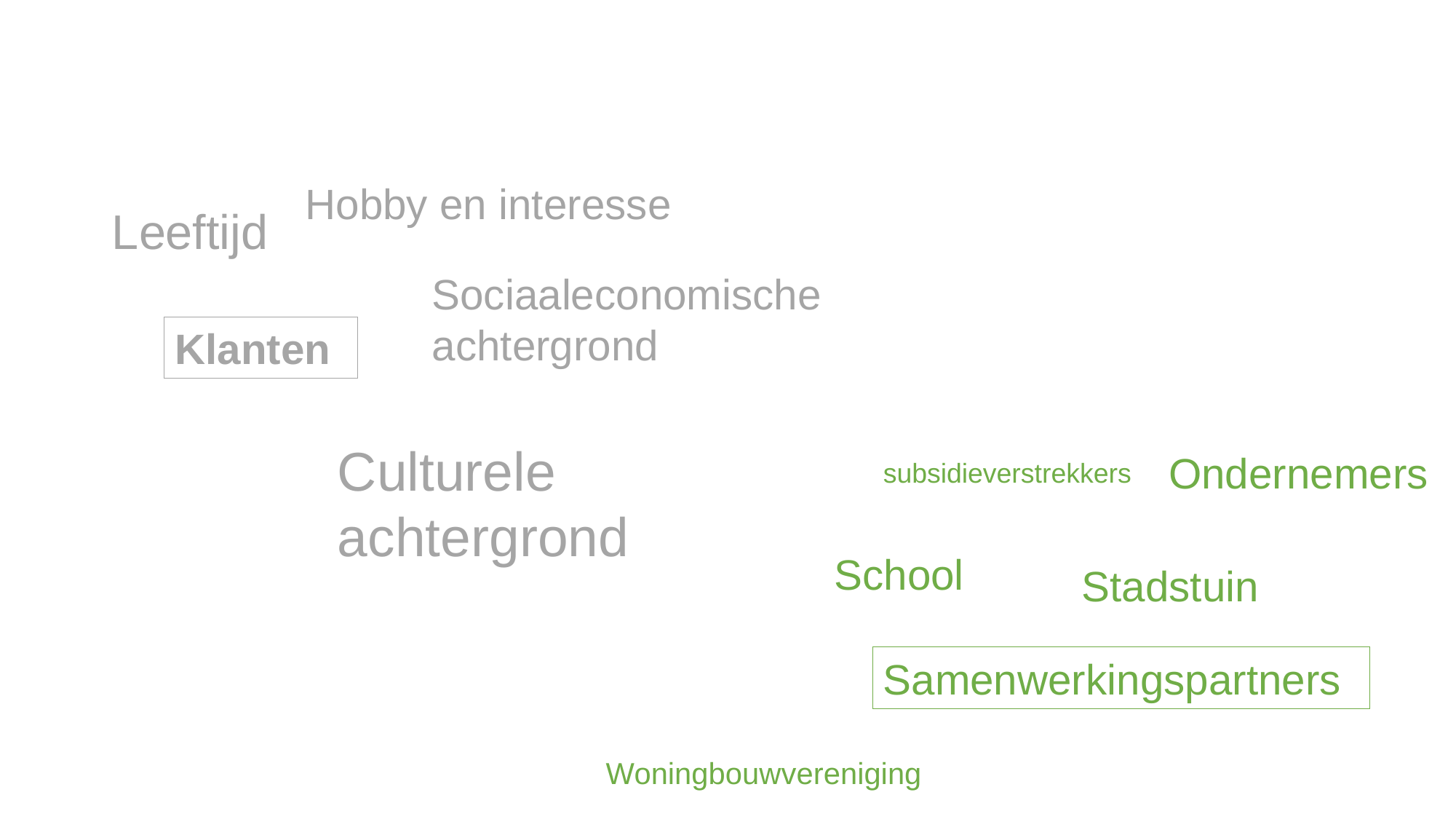

Hobby en interesse
Leeftijd
Sociaaleconomische achtergrond
Klanten
Culturele achtergrond
Ondernemers
subsidieverstrekkers
School
Stadstuin
Samenwerkingspartners
Woningbouwvereniging